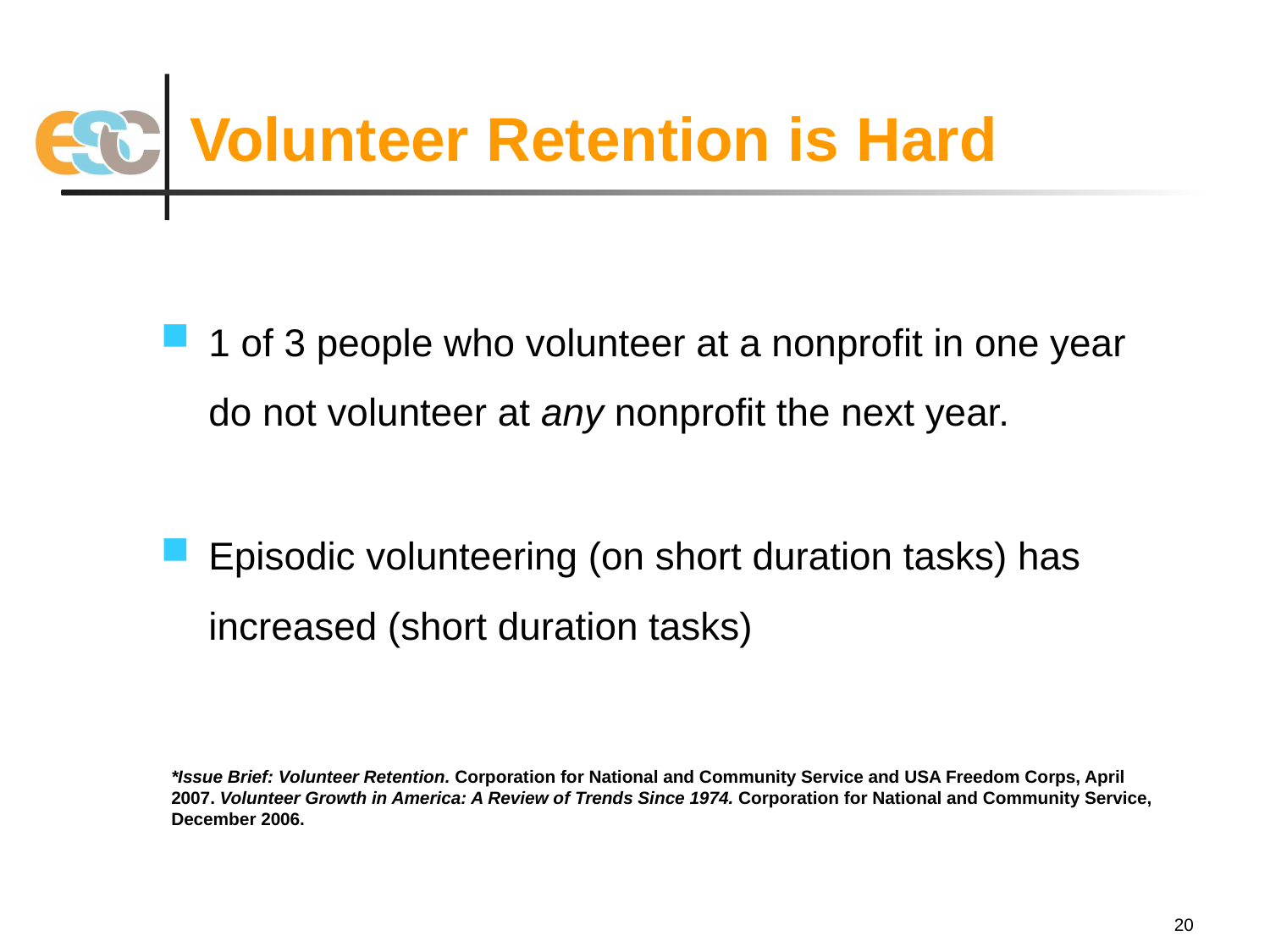

# Volunteer Retention is Hard
1 of 3 people who volunteer at a nonprofit in one year do not volunteer at any nonprofit the next year.
Episodic volunteering (on short duration tasks) has increased (short duration tasks)

*Issue Brief: Volunteer Retention. Corporation for National and Community Service and USA Freedom Corps, April 2007. Volunteer Growth in America: A Review of Trends Since 1974. Corporation for National and Community Service, December 2006.
20